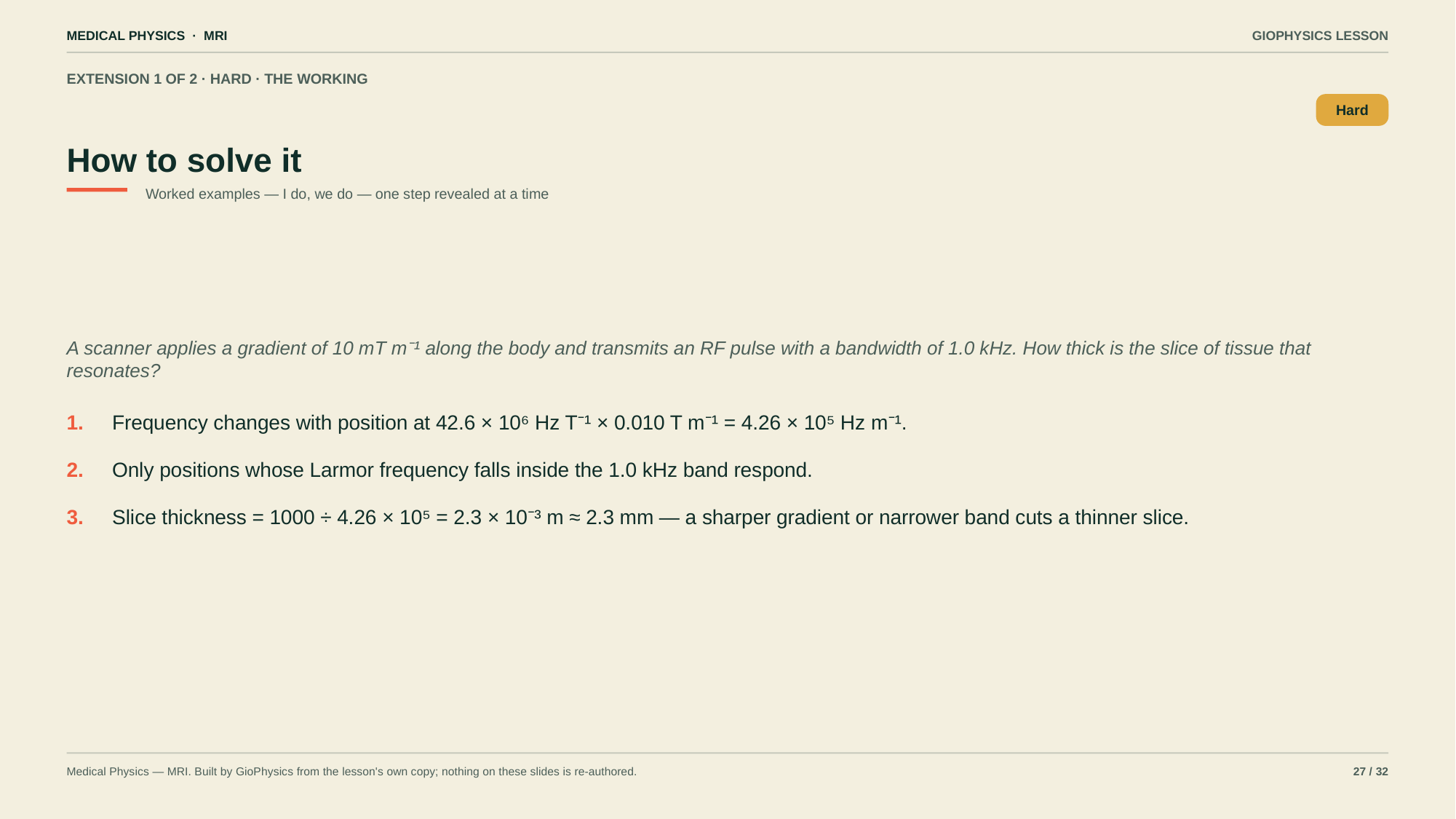

MEDICAL PHYSICS  ·  MRI
GIOPHYSICS LESSON

EXTENSION 1 OF 2 · HARD · THE WORKING
How to solve it

Hard
Worked examples — I do, we do — one step revealed at a time

A scanner applies a gradient of 10 mT m⁻¹ along the body and transmits an RF pulse with a bandwidth of 1.0 kHz. How thick is the slice of tissue that resonates?
1.
Frequency changes with position at 42.6 × 10⁶ Hz T⁻¹ × 0.010 T m⁻¹ = 4.26 × 10⁵ Hz m⁻¹.
2.
Only positions whose Larmor frequency falls inside the 1.0 kHz band respond.
3.
Slice thickness = 1000 ÷ 4.26 × 10⁵ = 2.3 × 10⁻³ m ≈ 2.3 mm — a sharper gradient or narrower band cuts a thinner slice.

Medical Physics — MRI. Built by GioPhysics from the lesson's own copy; nothing on these slides is re-authored.
27 / 32